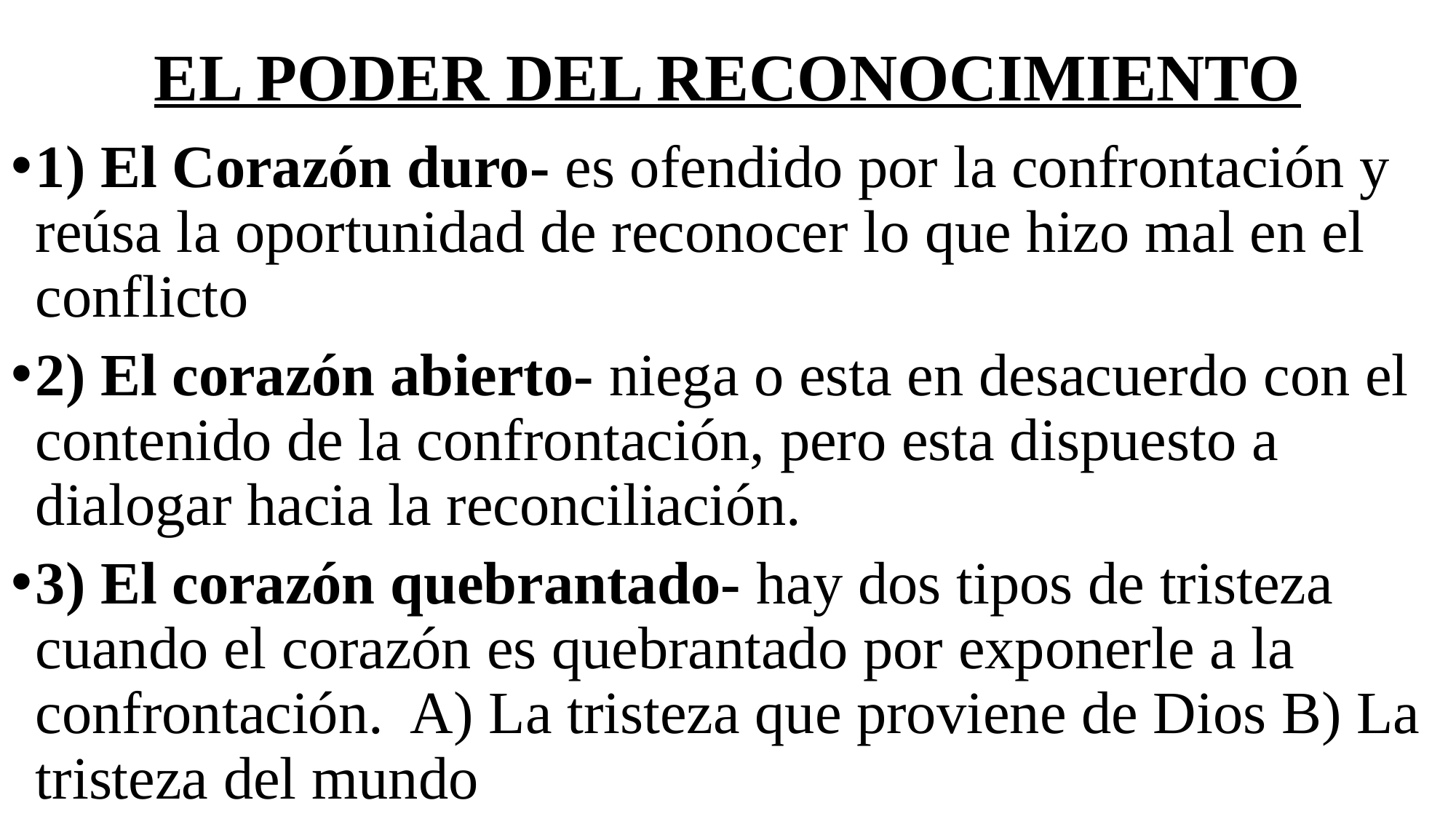

# EL PODER DEL RECONOCIMIENTO
1) El Corazón duro- es ofendido por la confrontación y reúsa la oportunidad de reconocer lo que hizo mal en el conflicto
2) El corazón abierto- niega o esta en desacuerdo con el contenido de la confrontación, pero esta dispuesto a dialogar hacia la reconciliación.
3) El corazón quebrantado- hay dos tipos de tristeza cuando el corazón es quebrantado por exponerle a la confrontación.  A) La tristeza que proviene de Dios B) La tristeza del mundo